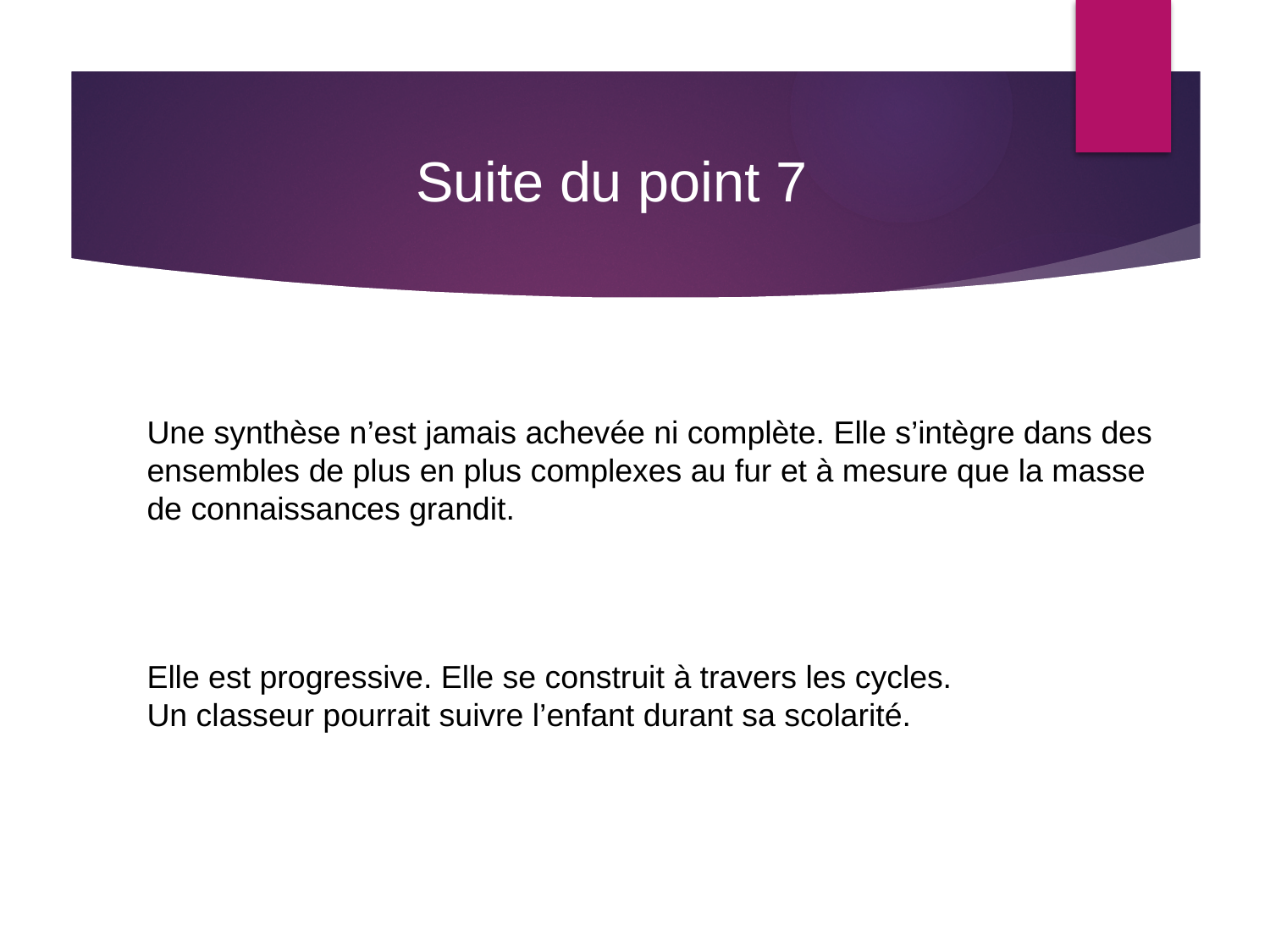

Suite du point 7
Une synthèse n’est jamais achevée ni complète. Elle s’intègre dans des ensembles de plus en plus complexes au fur et à mesure que la masse de connaissances grandit.
Elle est progressive. Elle se construit à travers les cycles.
Un classeur pourrait suivre l’enfant durant sa scolarité.